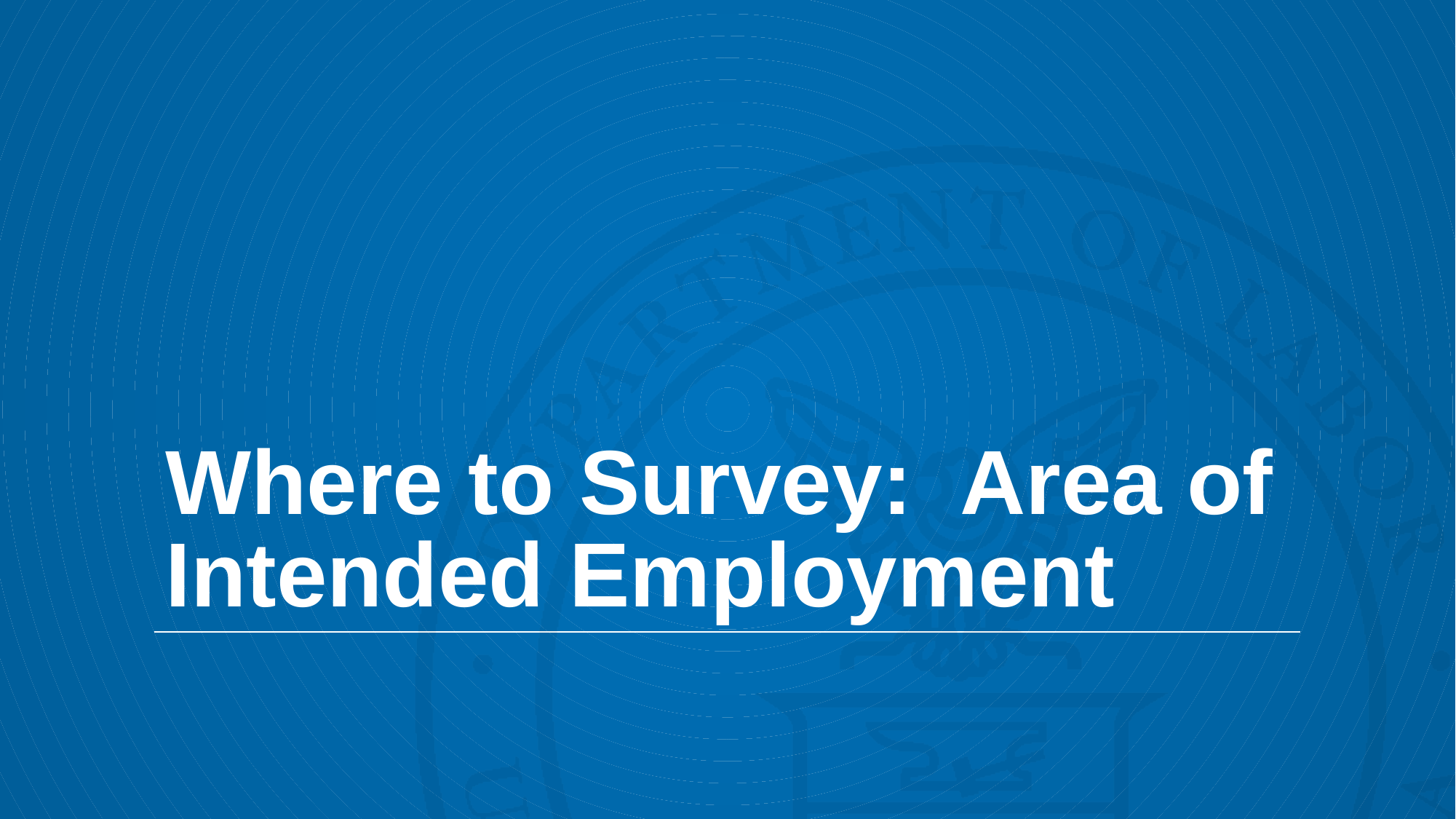

# Where to Survey:  Area of Intended Employment